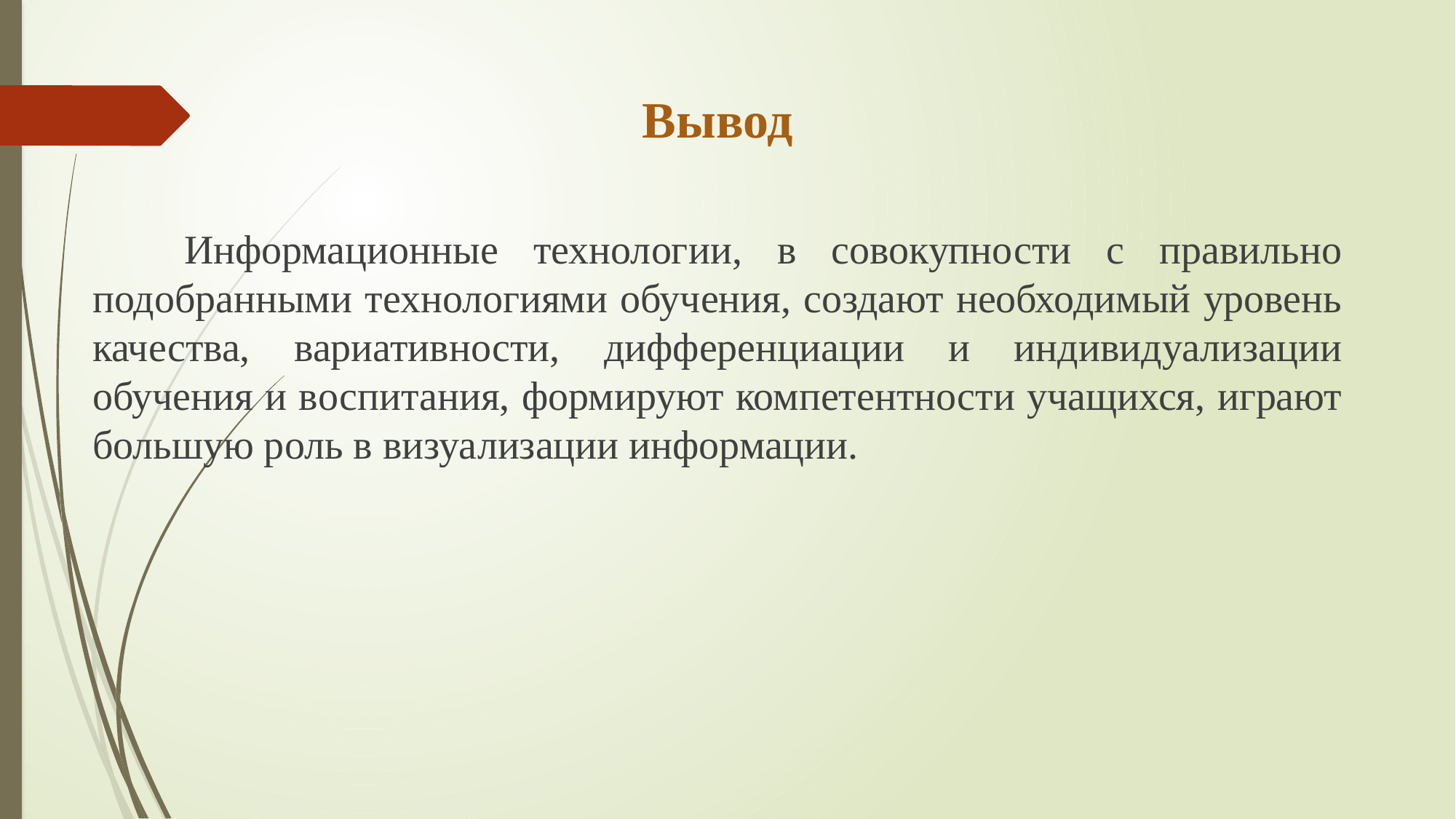

Вывод

	Информационные технологии, в совокупности с правильно подобранными технологиями обучения, создают необходимый уровень качества, вариативности, дифференциации и индивидуализации обучения и воспитания, формируют компетентности учащихся, играют большую роль в визуализации информации.